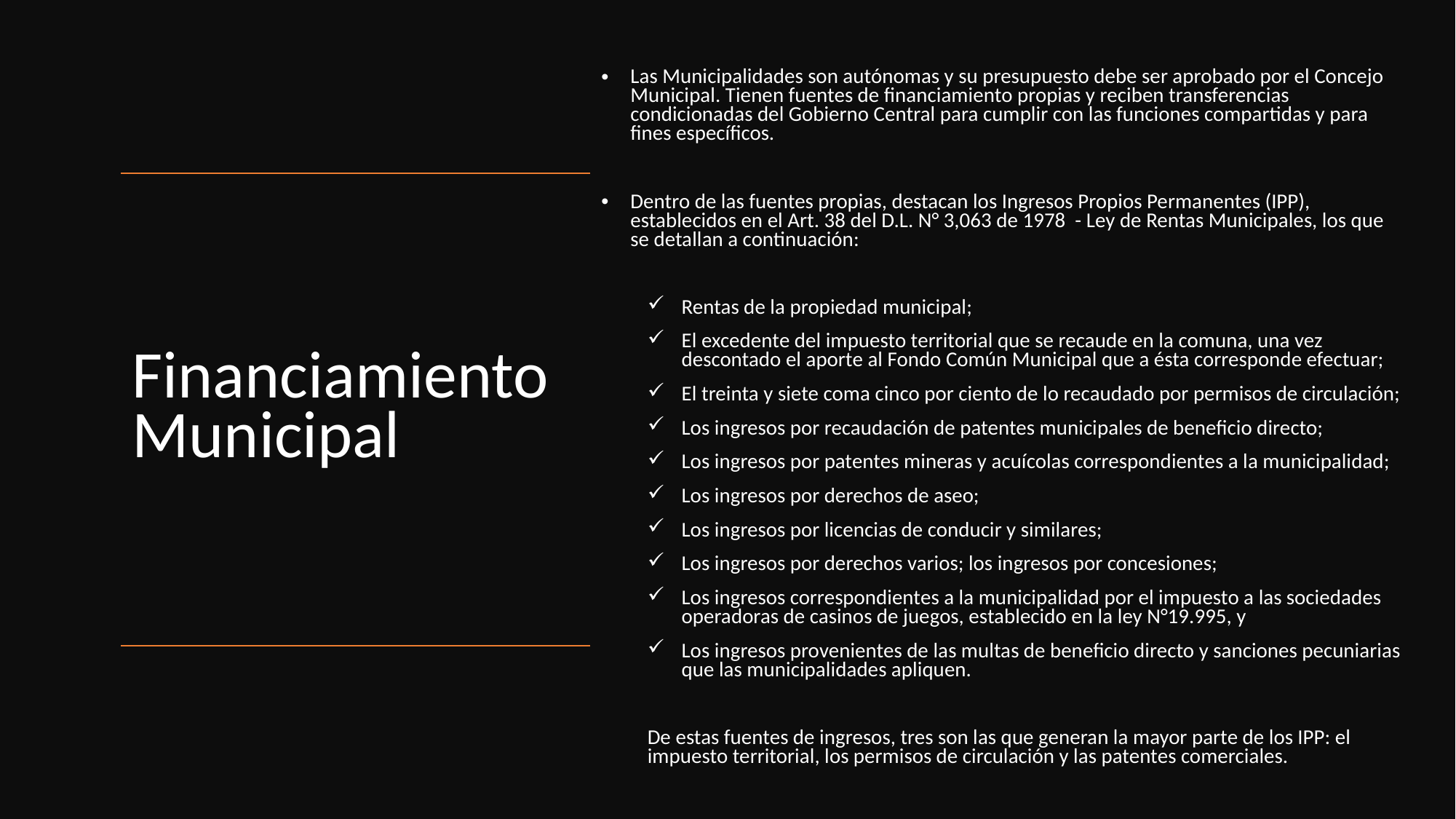

Las Municipalidades son autónomas y su presupuesto debe ser aprobado por el Concejo Municipal. Tienen fuentes de financiamiento propias y reciben transferencias condicionadas del Gobierno Central para cumplir con las funciones compartidas y para fines específicos.

Dentro de las fuentes propias, destacan los Ingresos Propios Permanentes (IPP), establecidos en el Art. 38 del D.L. N° 3,063 de 1978  - Ley de Rentas Municipales, los que se detallan a continuación:

Rentas de la propiedad municipal;
El excedente del impuesto territorial que se recaude en la comuna, una vez descontado el aporte al Fondo Común Municipal que a ésta corresponde efectuar;
El treinta y siete coma cinco por ciento de lo recaudado por permisos de circulación;
Los ingresos por recaudación de patentes municipales de beneficio directo;
Los ingresos por patentes mineras y acuícolas correspondientes a la municipalidad;
Los ingresos por derechos de aseo;
Los ingresos por licencias de conducir y similares;
Los ingresos por derechos varios; los ingresos por concesiones;
Los ingresos correspondientes a la municipalidad por el impuesto a las sociedades operadoras de casinos de juegos, establecido en la ley N°19.995, y
Los ingresos provenientes de las multas de beneficio directo y sanciones pecuniarias que las municipalidades apliquen.

De estas fuentes de ingresos, tres son las que generan la mayor parte de los IPP: el impuesto territorial, los permisos de circulación y las patentes comerciales.
# Financiamiento Municipal